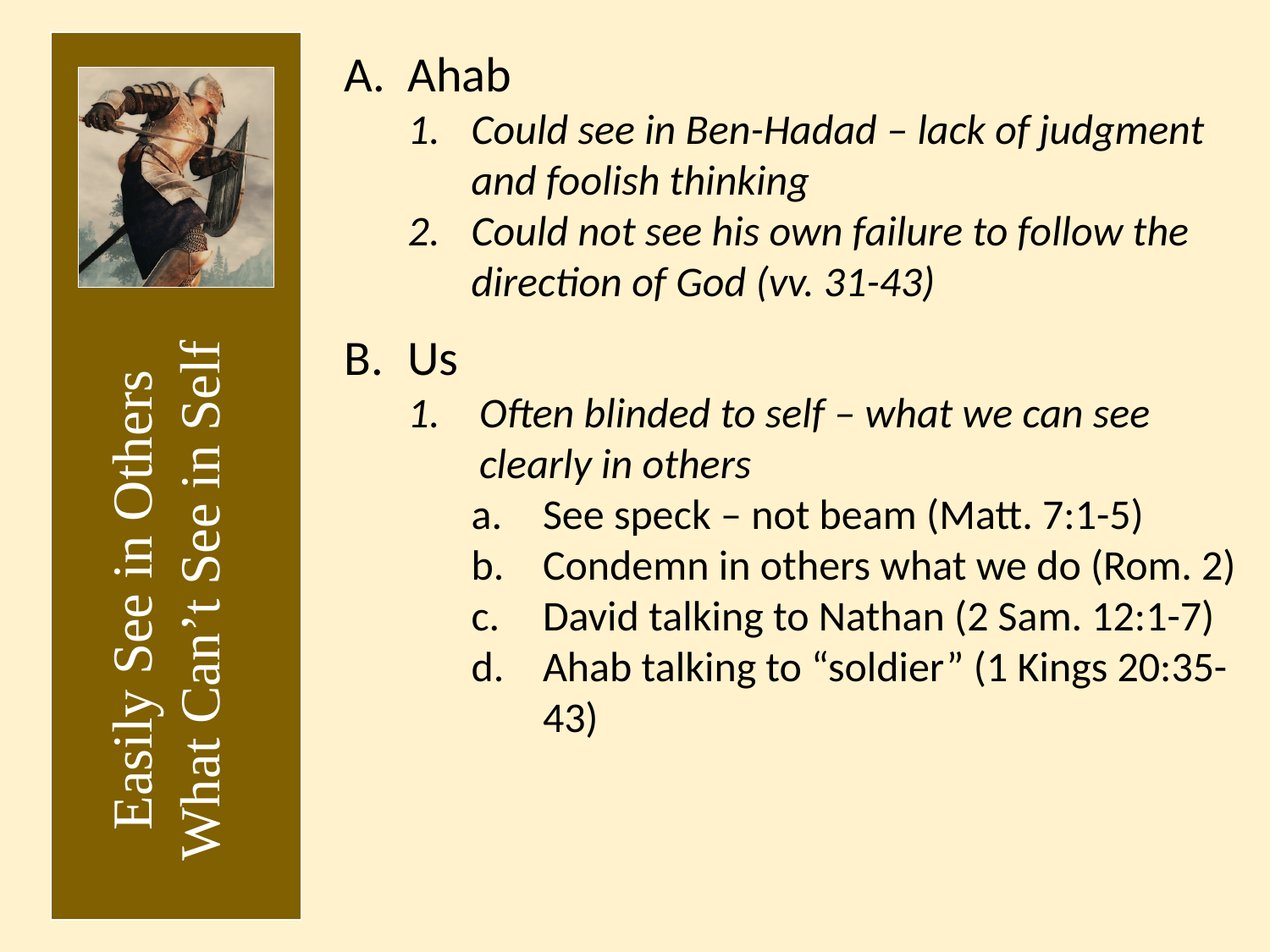

Ahab
Could see in Ben-Hadad – lack of judgment and foolish thinking
Could not see his own failure to follow the direction of God (vv. 31-43)

Us
Often blinded to self – what we can see clearly in others
See speck – not beam (Matt. 7:1-5)
Condemn in others what we do (Rom. 2)
David talking to Nathan (2 Sam. 12:1-7)
Ahab talking to “soldier” (1 Kings 20:35-43)

Easily See in Others What Can’t See in Self